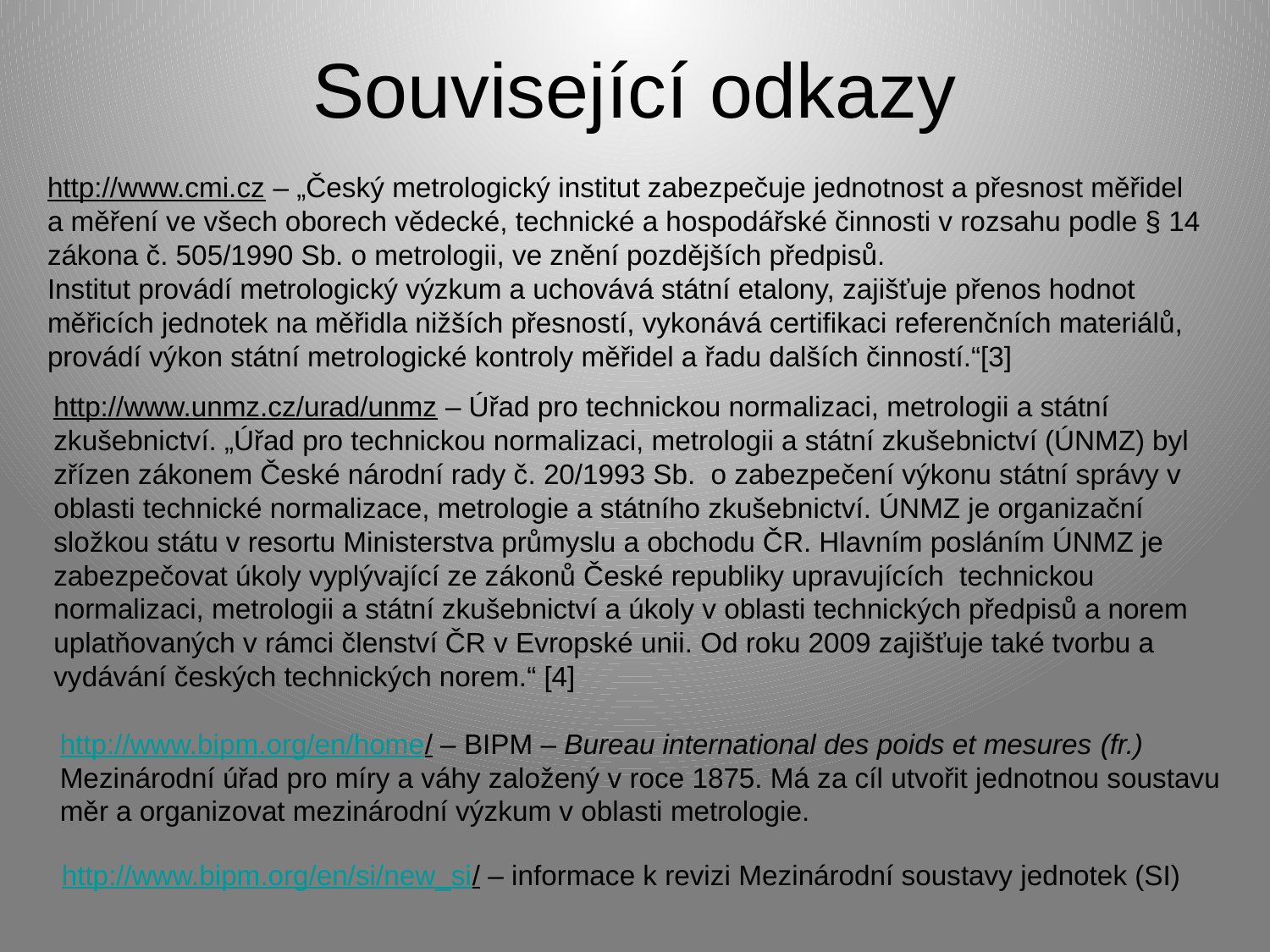

# Související odkazy
http://www.cmi.cz – „Český metrologický institut zabezpečuje jednotnost a přesnost měřidel
a měření ve všech oborech vědecké, technické a hospodářské činnosti v rozsahu podle § 14 zákona č. 505/1990 Sb. o metrologii, ve znění pozdějších předpisů.
Institut provádí metrologický výzkum a uchovává státní etalony, zajišťuje přenos hodnot měřicích jednotek na měřidla nižších přesností, vykonává certifikaci referenčních materiálů, provádí výkon státní metrologické kontroly měřidel a řadu dalších činností.“[3]
http://www.unmz.cz/urad/unmz – Úřad pro technickou normalizaci, metrologii a státní zkušebnictví. „Úřad pro technickou normalizaci, metrologii a státní zkušebnictví (ÚNMZ) byl zřízen zákonem České národní rady č. 20/1993 Sb.  o zabezpečení výkonu státní správy v oblasti technické normalizace, metrologie a státního zkušebnictví. ÚNMZ je organizační složkou státu v resortu Ministerstva průmyslu a obchodu ČR. Hlavním posláním ÚNMZ je zabezpečovat úkoly vyplývající ze zákonů České republiky upravujících  technickou normalizaci, metrologii a státní zkušebnictví a úkoly v oblasti technických předpisů a norem uplatňovaných v rámci členství ČR v Evropské unii. Od roku 2009 zajišťuje také tvorbu a vydávání českých technických norem.“ [4]
http://www.bipm.org/en/home/ – BIPM – Bureau international des poids et mesures (fr.)
Mezinárodní úřad pro míry a váhy založený v roce 1875. Má za cíl utvořit jednotnou soustavu měr a organizovat mezinárodní výzkum v oblasti metrologie.
http://www.bipm.org/en/si/new_si/ – informace k revizi Mezinárodní soustavy jednotek (SI)